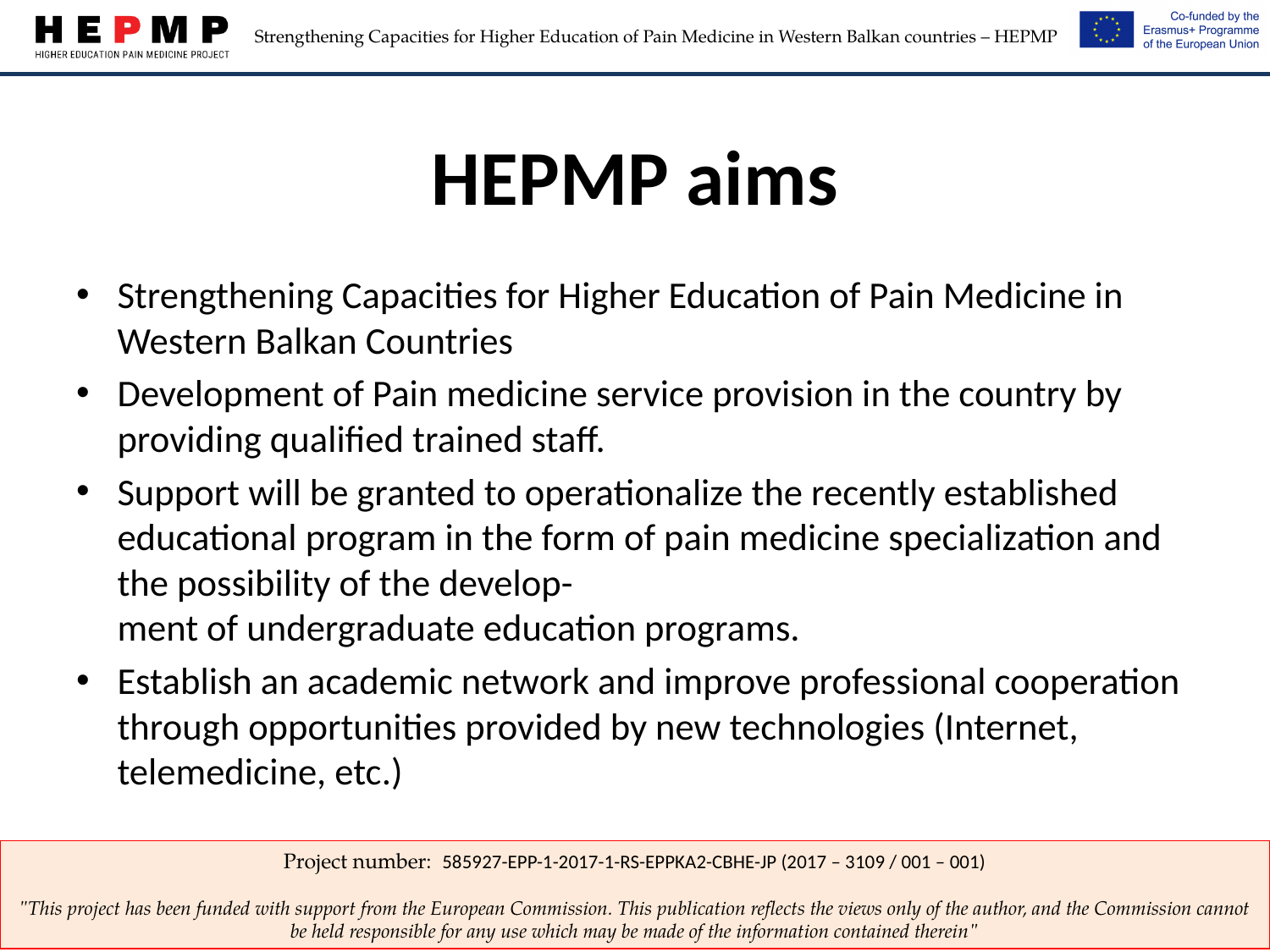

# HEPMP aims
Strengthening Capacities for Higher Education of Pain Medicine in Western Balkan Countries
Development of Pain medicine service provision in the country by providing qualified trained staff.
Support will be granted to operationalize the recently established educational program in the form of pain medicine specialization and the possibility of the develop-
ment of undergraduate education programs.
Establish an academic network and improve professional cooperation through opportunities provided by new technologies (Internet, telemedicine, etc.)